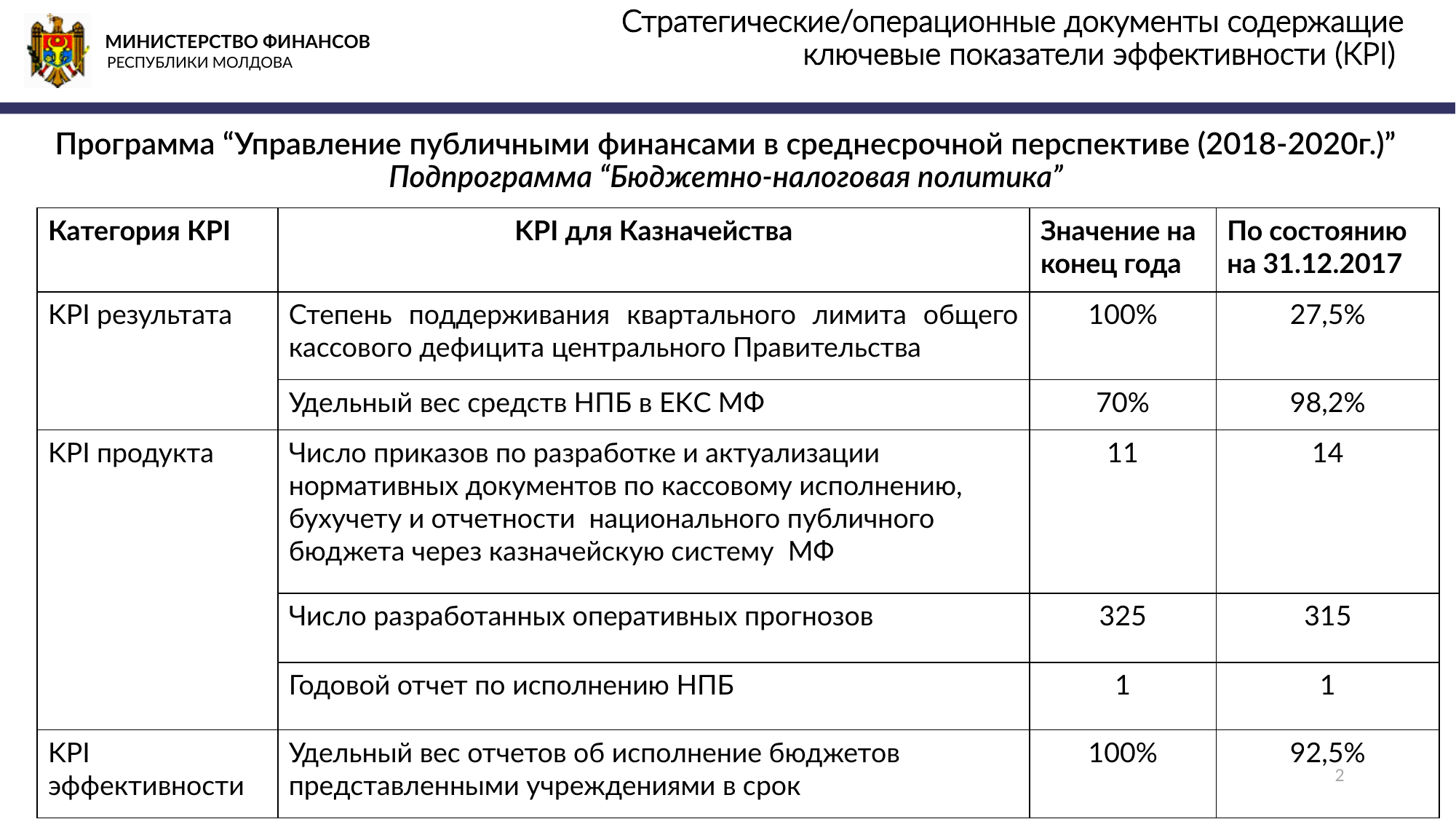

Стратегические/операционные документы содержащие ключевые показатели эффективности (КРI)

# Программа “Управление публичными финансами в среднесрочной перспективе (2018-2020г.)” Подпрограмма “Бюджетно-налоговая политика”
| Категория КPI | KPI для Казначейства | Значение на конец года | По состоянию на 31.12.2017 |
| --- | --- | --- | --- |
| KPI результата | Степень поддерживания квартального лимита общего кассового дефицита центрального Правительства | 100% | 27,5% |
|  | Удельный вес средств НПБ в EKС МФ | 70% | 98,2% |
| KPI продукта | Число приказов по разработке и актуализации нормативных документов по кассовому исполнению, бухучету и отчетности национального публичного бюджета через казначейскую систему МФ | 11 | 14 |
|  | Число разработанных оперативных прогнозов | 325 | 315 |
|  | Годовой отчет по исполнению НПБ | 1 | 1 |
| KPI эффективности | Удельный вес отчетов об исполнение бюджетов представленными учреждениями в срок | 100% | 92,5% |
|  |
| --- |

2